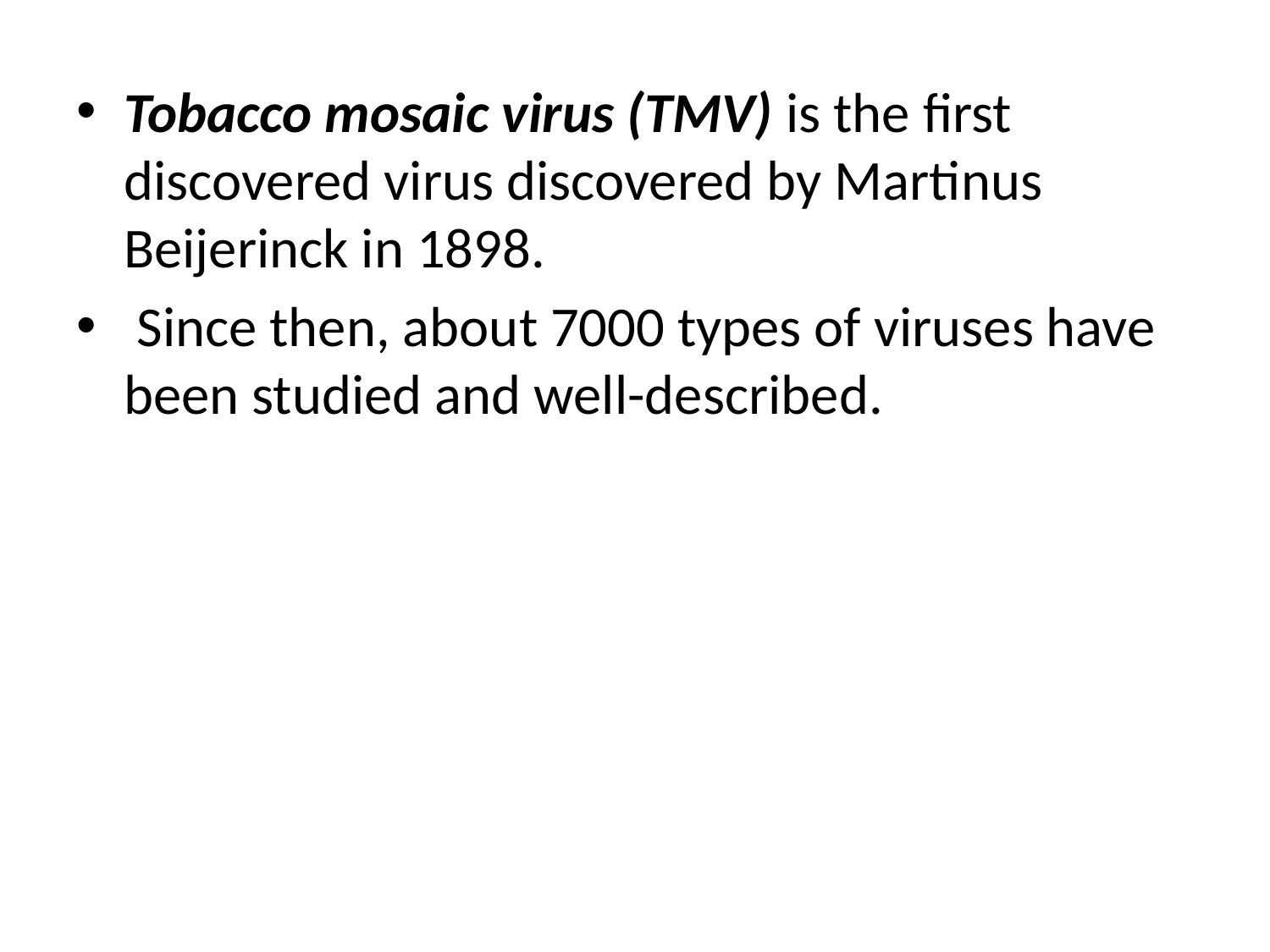

Tobacco mosaic virus (TMV) is the first discovered virus discovered by Martinus Beijerinck in 1898.
 Since then, about 7000 types of viruses have been studied and well-described.